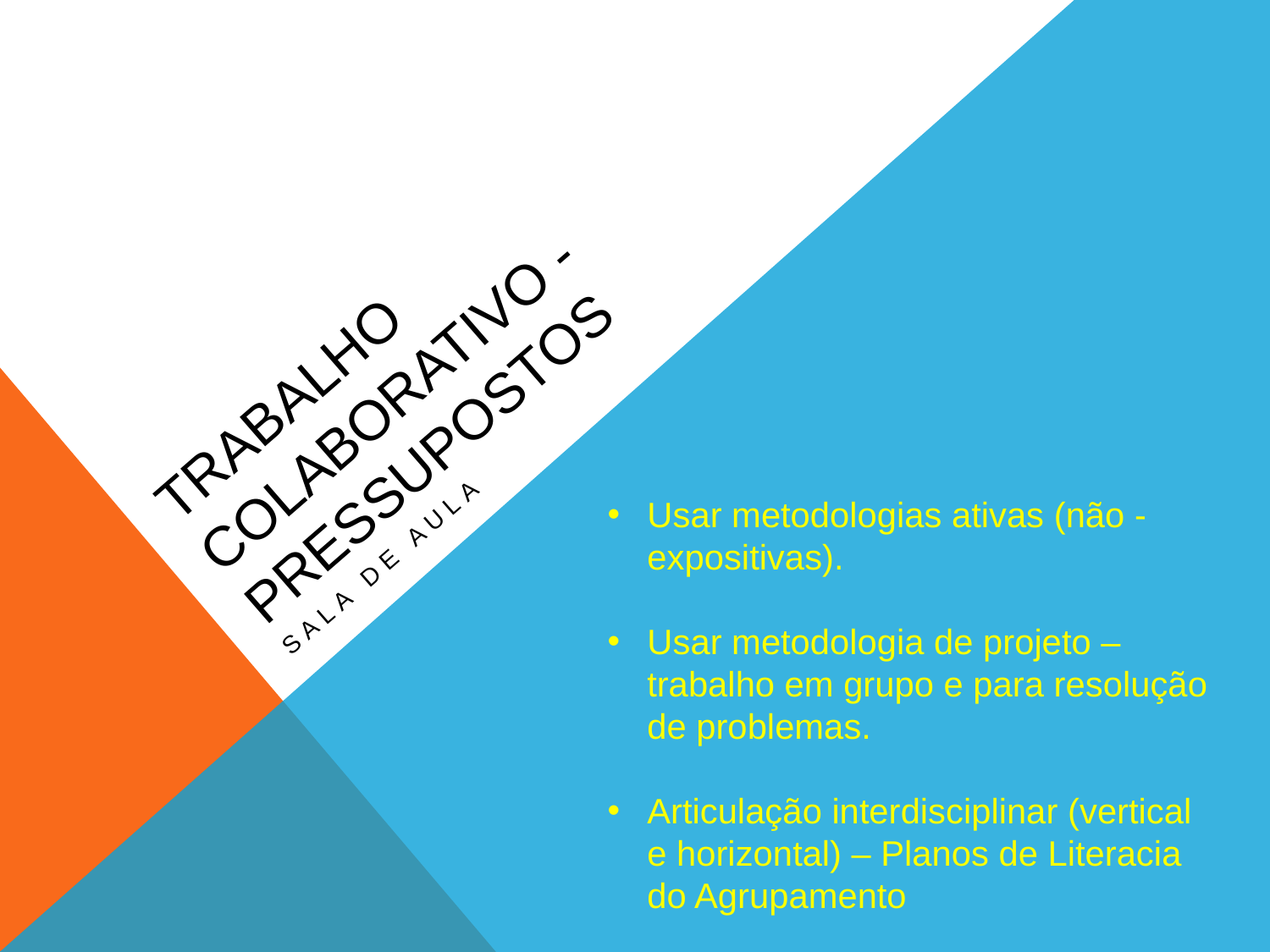

# Trabalho colaborativo - pressupostos
Sala de Aula

Usar metodologias ativas (não -expositivas).

Usar metodologia de projeto – trabalho em grupo e para resolução de problemas.

Articulação interdisciplinar (vertical e horizontal) – Planos de Literacia do Agrupamento